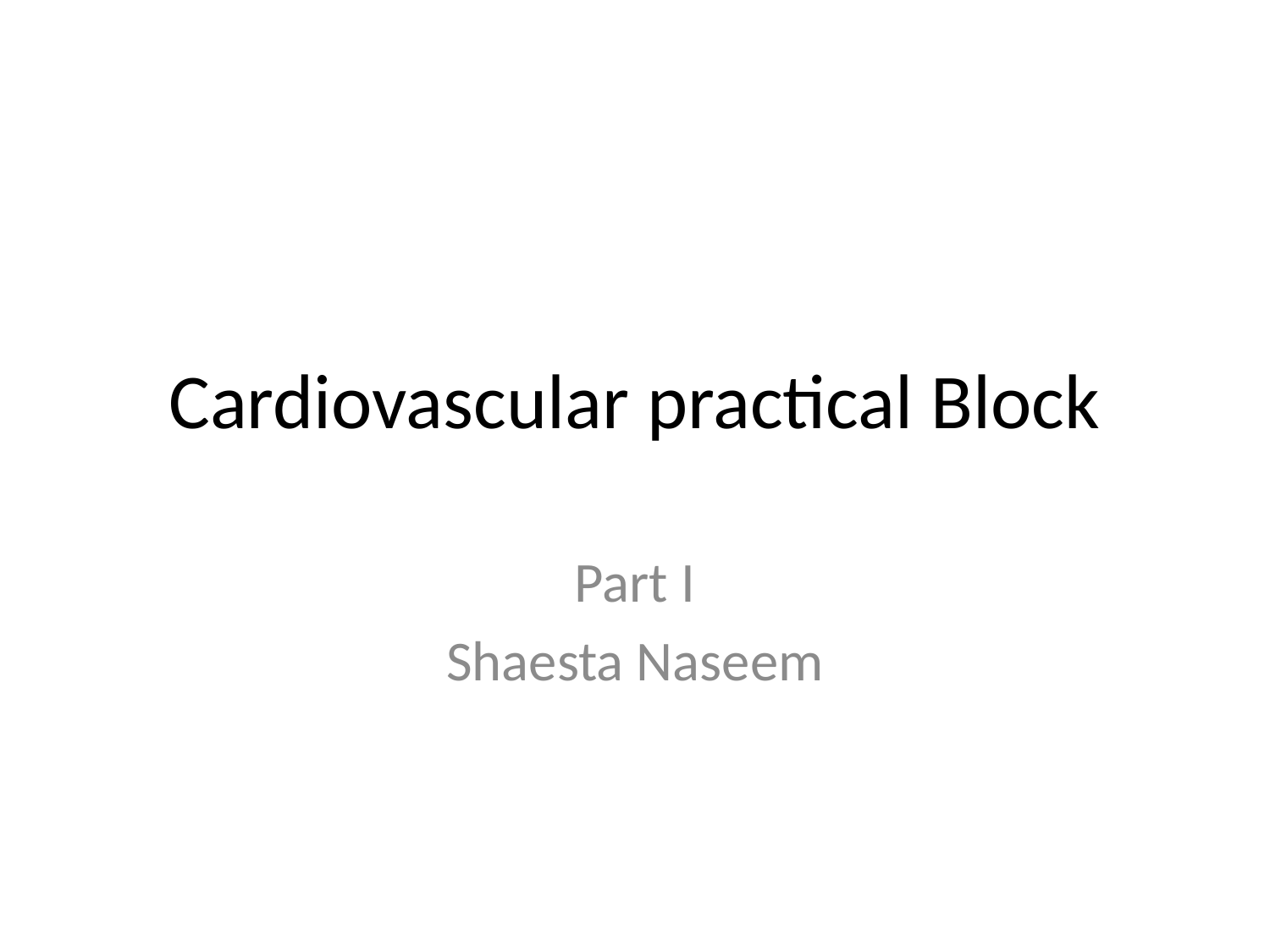

# Cardiovascular practical Block
Part I
Shaesta Naseem